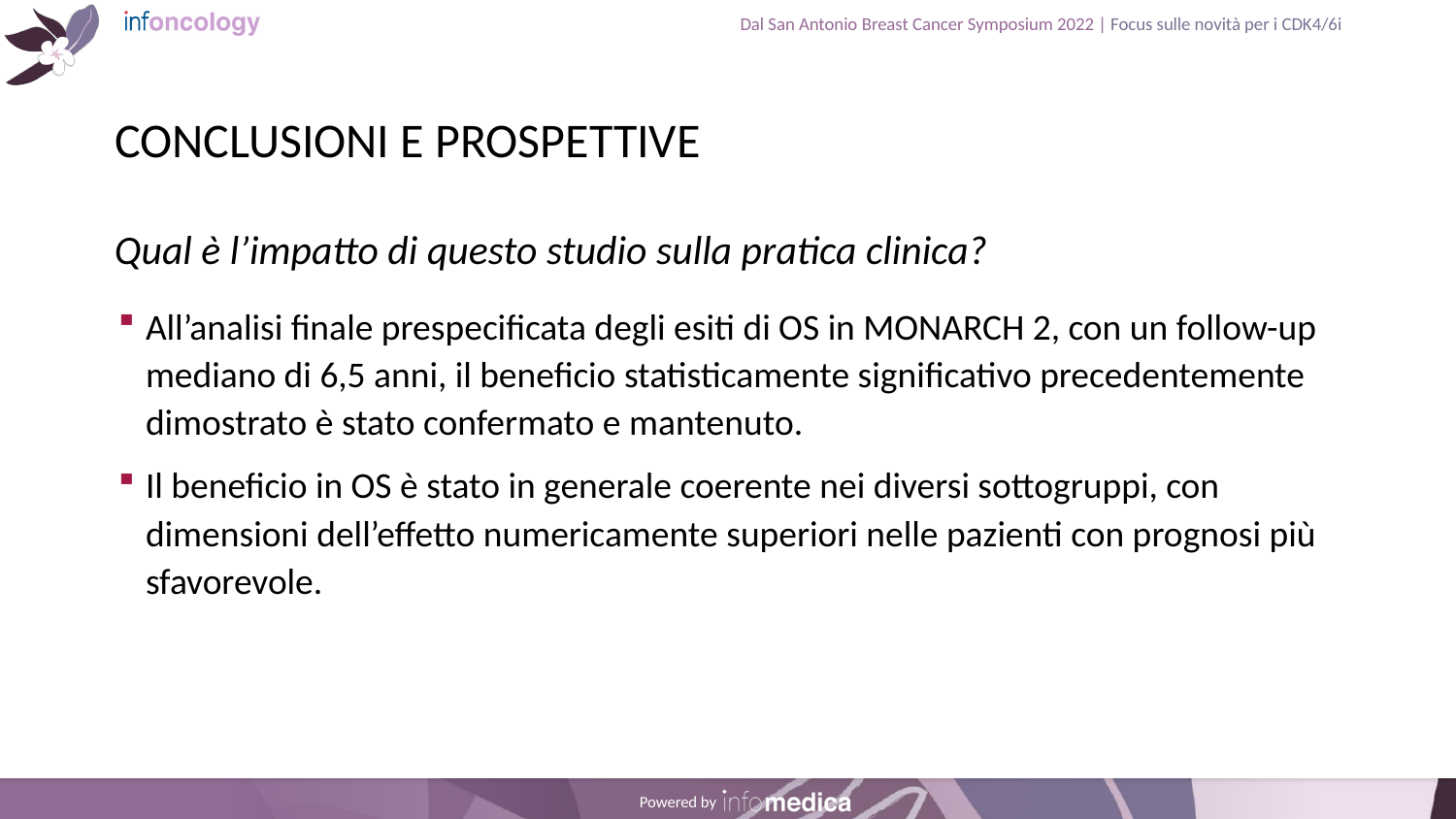

# CONCLUSIONI E PROSPETTIVE
All’analisi finale prespecificata degli esiti di OS in MONARCH 2, con un follow-up mediano di 6,5 anni, il beneficio statisticamente significativo precedentemente dimostrato è stato confermato e mantenuto.
Il beneficio in OS è stato in generale coerente nei diversi sottogruppi, con dimensioni dell’effetto numericamente superiori nelle pazienti con prognosi più sfavorevole.